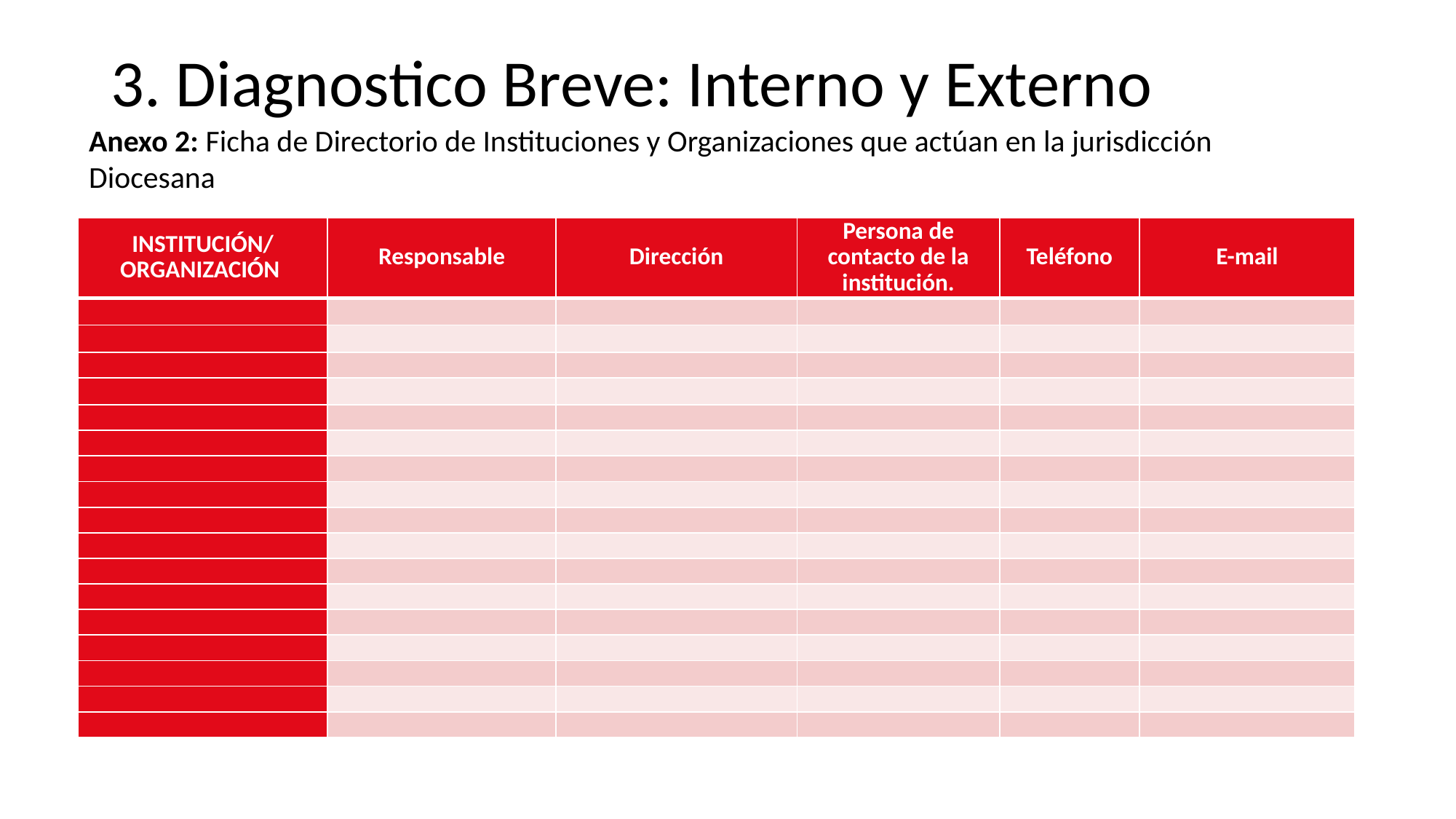

# 3. Diagnostico Breve: Interno y Externo
Anexo 2: Ficha de Directorio de Instituciones y Organizaciones que actúan en la jurisdicción Diocesana

| INSTITUCIÓN/ ORGANIZACIÓN | Responsable | Dirección | Persona de contacto de la institución. | Teléfono | E-mail |
| --- | --- | --- | --- | --- | --- |
|  |  |  |  |  |  |
|  |  |  |  |  |  |
|  |  |  |  |  |  |
|  |  |  |  |  |  |
|  |  |  |  |  |  |
|  |  |  |  |  |  |
|  |  |  |  |  |  |
|  |  |  |  |  |  |
|  |  |  |  |  |  |
|  |  |  |  |  |  |
|  |  |  |  |  |  |
|  |  |  |  |  |  |
|  |  |  |  |  |  |
|  |  |  |  |  |  |
|  |  |  |  |  |  |
|  |  |  |  |  |  |
|  |  |  |  |  |  |